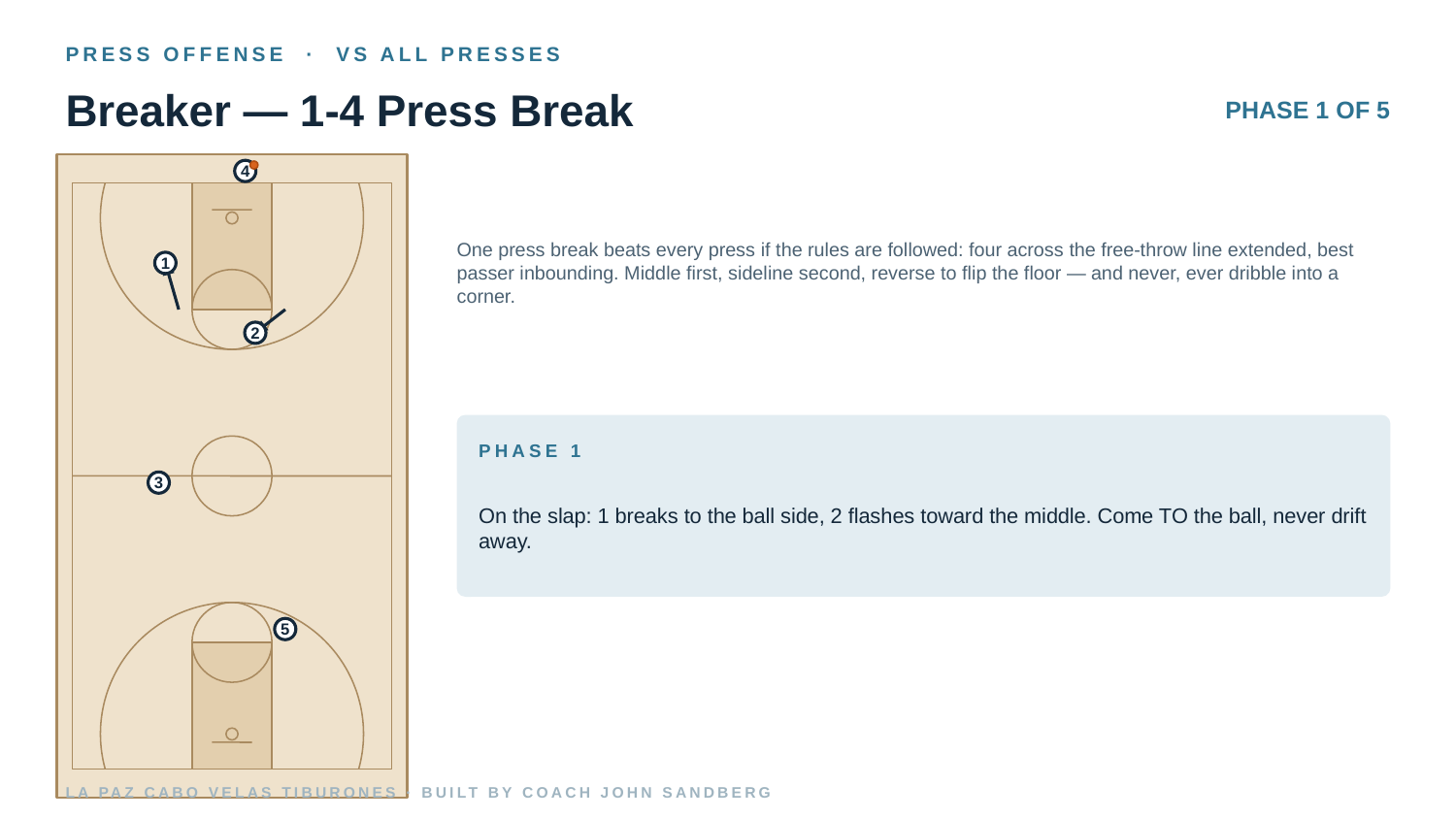

PRESS OFFENSE  ·  VS ALL PRESSES
Breaker — 1-4 Press Break
PHASE 1 OF 5

4

One press break beats every press if the rules are followed: four across the free-throw line extended, best passer inbounding. Middle first, sideline second, reverse to flip the floor — and never, ever dribble into a corner.

1

2

PHASE 1

On the slap: 1 breaks to the ball side, 2 flashes toward the middle. Come TO the ball, never drift away.

3

5

LA PAZ CABO VELAS TIBURONES · BUILT BY COACH JOHN SANDBERG